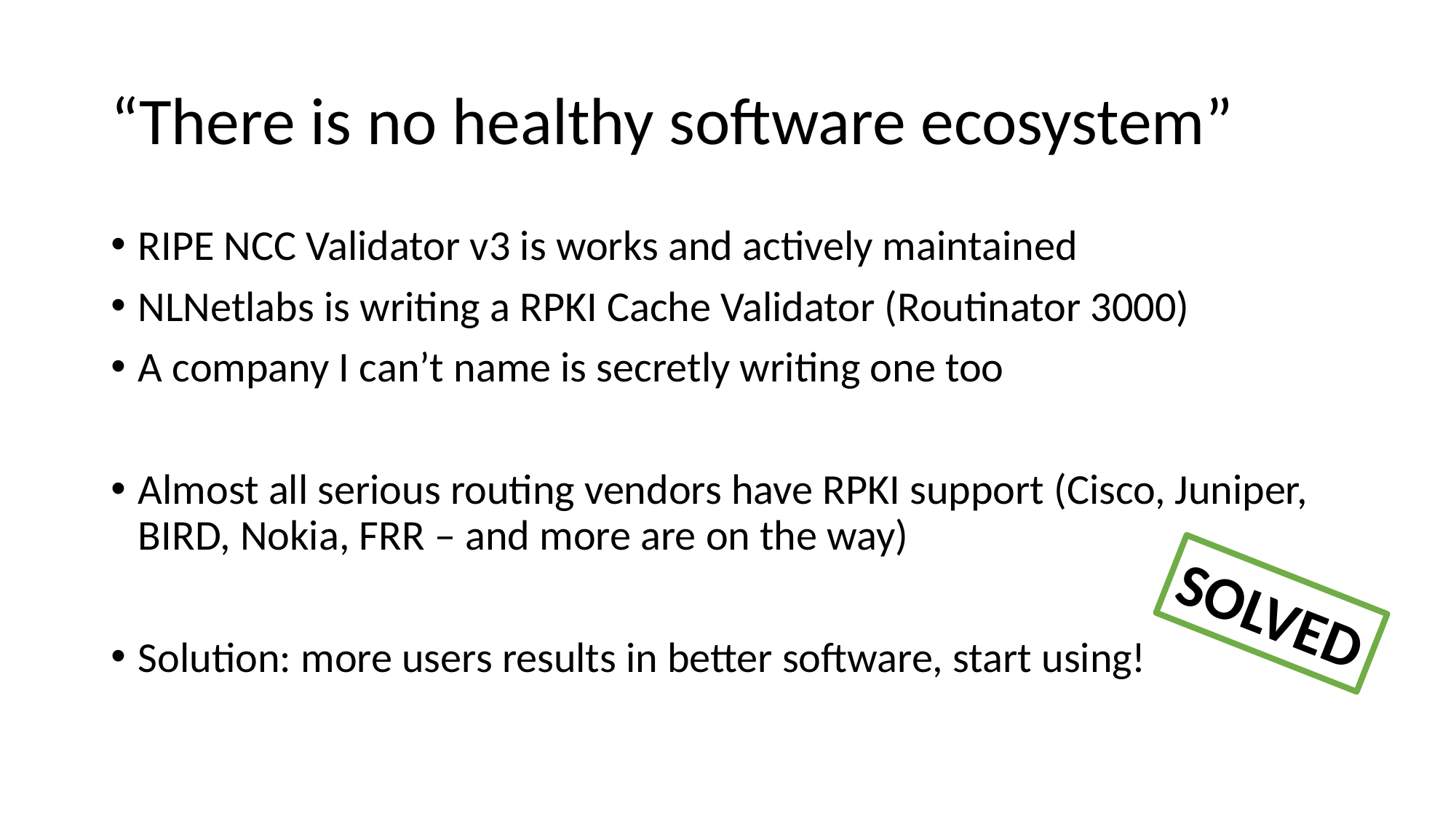

# “There is no healthy software ecosystem”
RIPE NCC Validator v3 is works and actively maintained
NLNetlabs is writing a RPKI Cache Validator (Routinator 3000)
A company I can’t name is secretly writing one too

Almost all serious routing vendors have RPKI support (Cisco, Juniper, BIRD, Nokia, FRR – and more are on the way)

Solution: more users results in better software, start using!
SOLVED